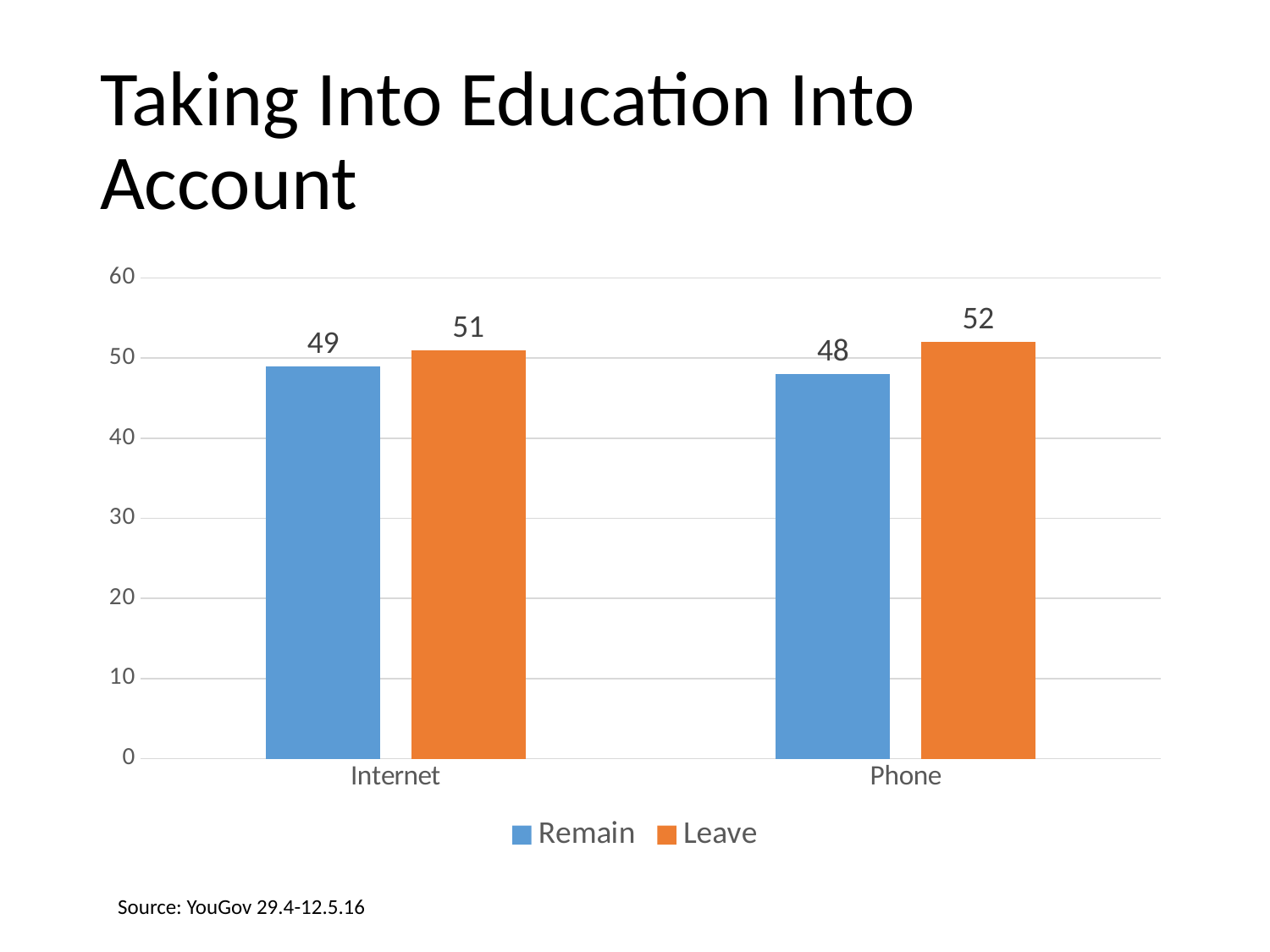

# Taking Into Education Into Account

### Chart

| Category | Remain | Leave |
|---|---|---|
| Internet | 49.0 | 51.0 |
| Phone | 48.0 | 52.0 |
Source: YouGov 29.4-12.5.16